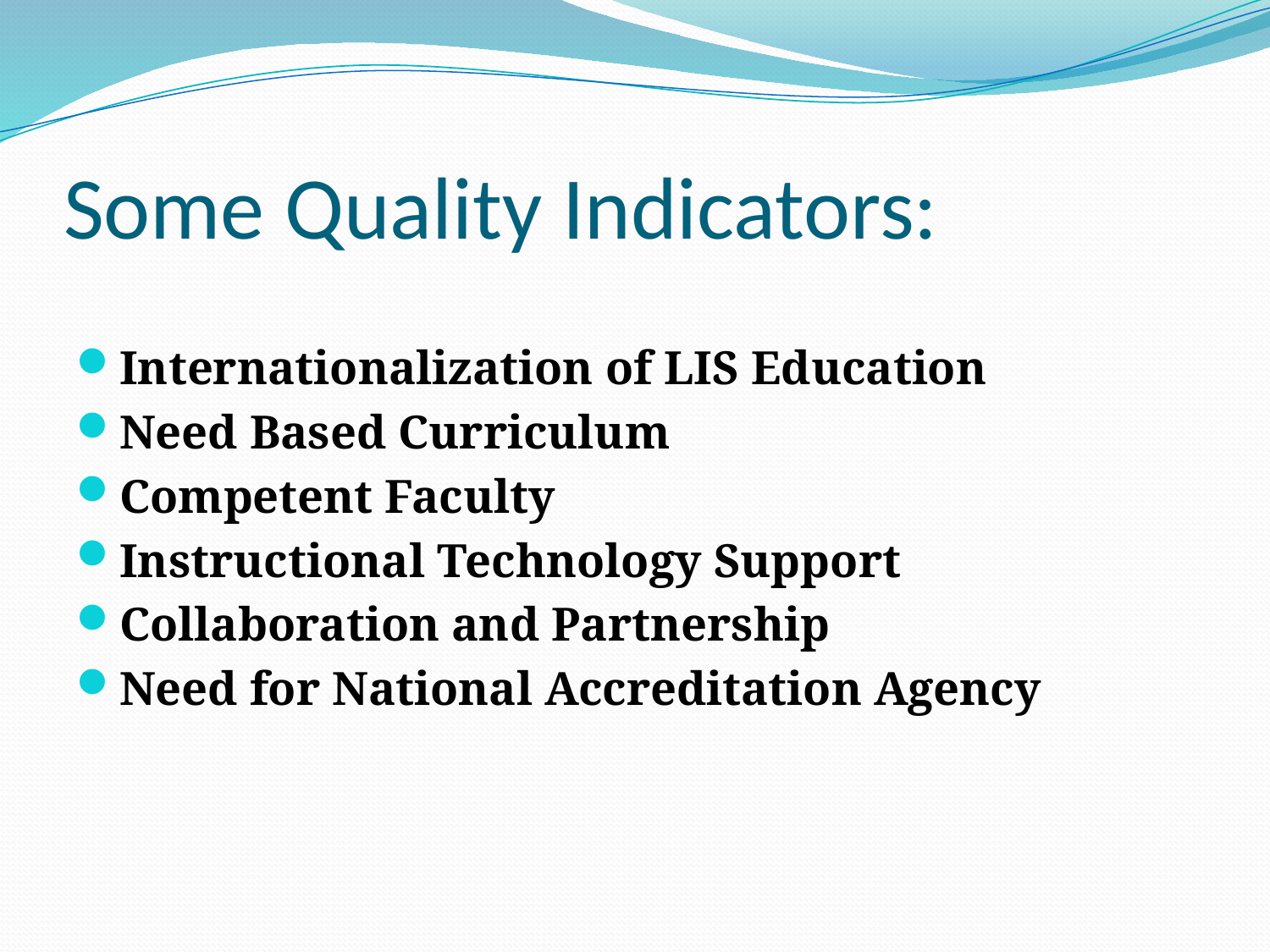

# Some Quality Indicators:

Internationalization of LIS Education
Need Based Curriculum
Competent Faculty
Instructional Technology Support
Collaboration and Partnership
Need for National Accreditation Agency